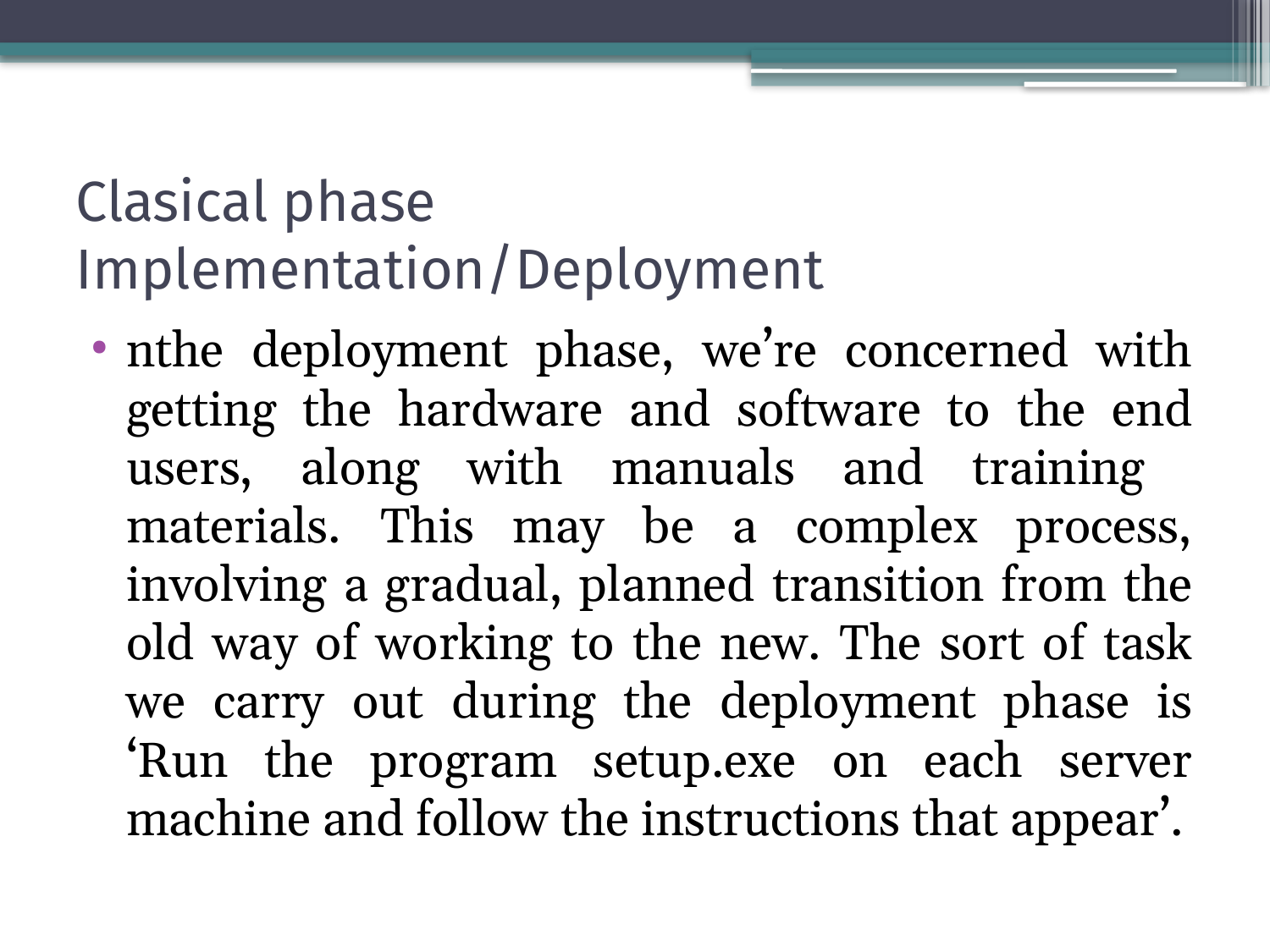

# Clasical phase Implementation/Deployment
nthe deployment phase, we’re concerned with getting the hardware and software to the end users, along with manuals and training  materials. This may be a complex process, involving a gradual, planned transition from the old way of working to the new. The sort of task we carry out during the deployment phase is ‘Run the program setup.exe on each server machine and follow the instructions that appear’.